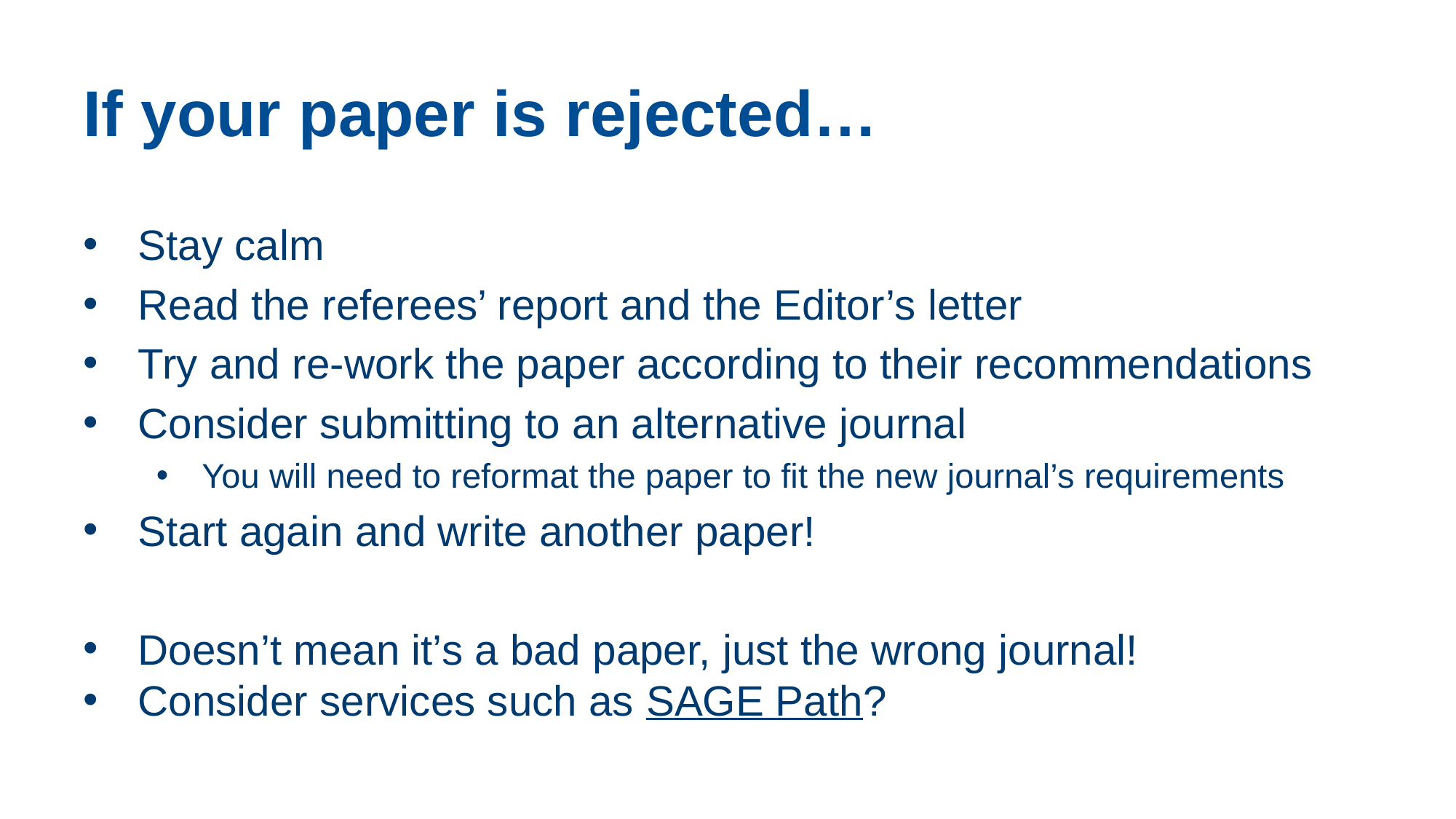

# If your paper is rejected…
Stay calm
Read the referees’ report and the Editor’s letter
Try and re-work the paper according to their recommendations
Consider submitting to an alternative journal
You will need to reformat the paper to fit the new journal’s requirements
Start again and write another paper!

Doesn’t mean it’s a bad paper, just the wrong journal!
Consider services such as SAGE Path?